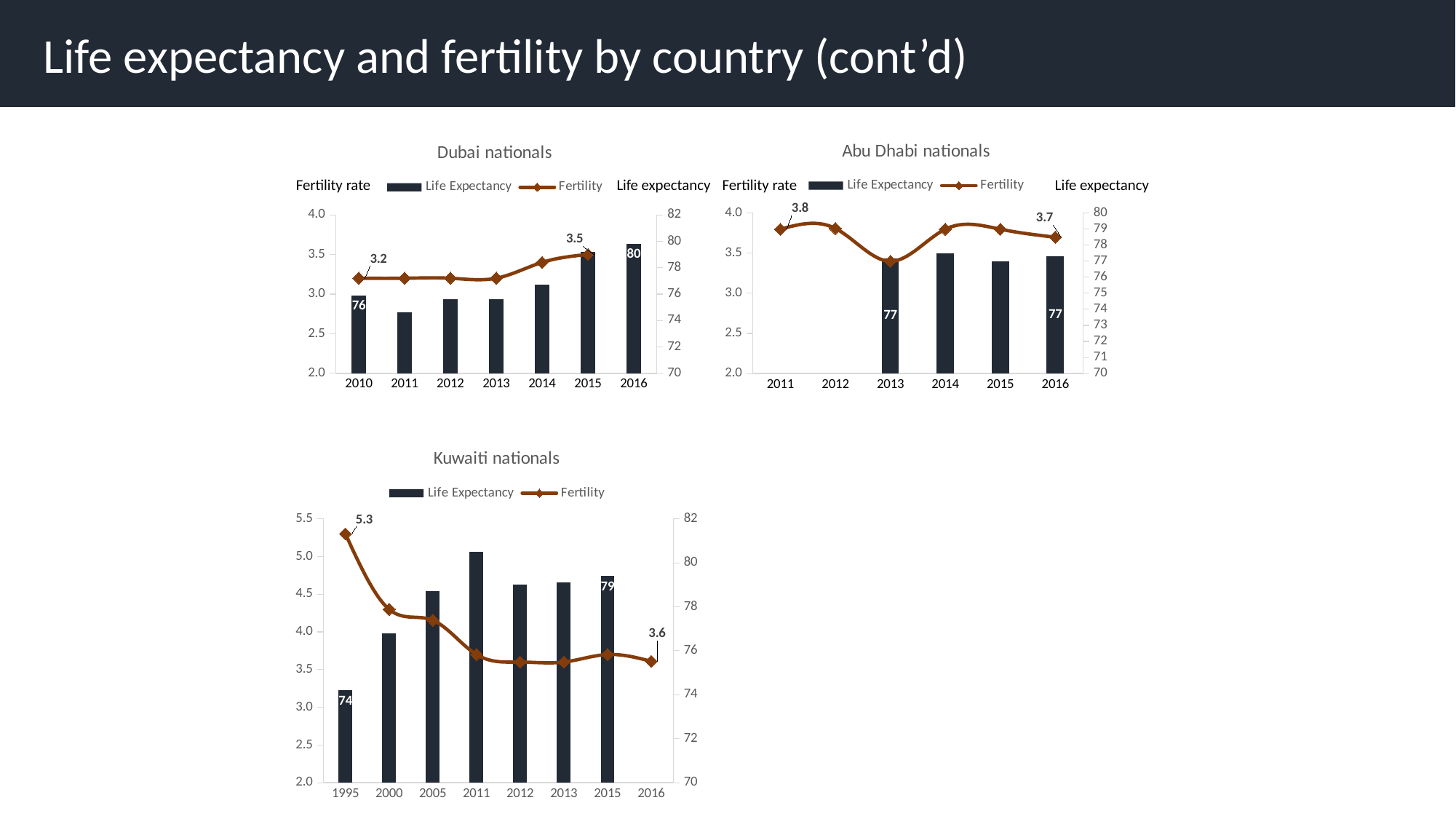

Life expectancy and fertility by country (cont’d)

### Chart: Abu Dhabi nationals

| Category | Life Expectancy | Fertility |
|---|---|---|

### Chart: Dubai nationals

| Category | Life Expectancy | Fertility |
|---|---|---|
| 2010 | 75.9 | 3.2 |
| 2011 | 74.6 | 3.2 |
| 2012 | 75.6 | 3.2 |
| 2013 | 75.6 | 3.2 |
| 2014 | 76.7 | 3.4 |
| 2015 | 79.2 | 3.5 |
| 2016 | 79.8 | None |

### Chart: Kuwaiti nationals

| Category |  |  |
|---|---|---|
Fertility rate
Life expectancy
Fertility rate
Life expectancy